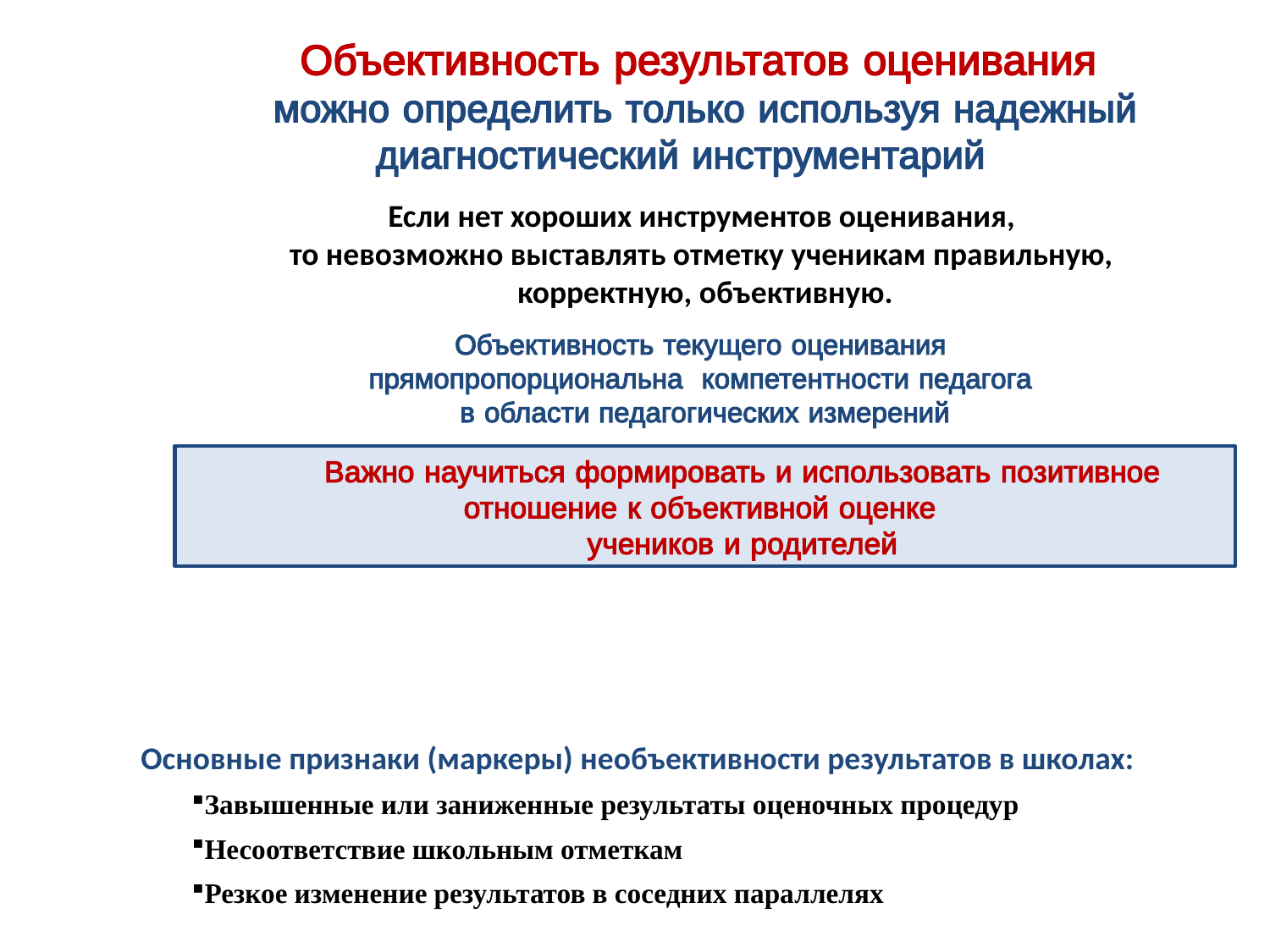

Объективность результатов оценивания
можно определить только используя надежный диагностический инструментарий

Если нет хороших инструментов оценивания,
то невозможно выставлять отметку ученикам правильную,
корректную, объективную.

Объективность текущего оценивания
прямопропорциональна  компетентности педагога
в области педагогических измерений
Важно научиться формировать и использовать позитивное отношение к объективной оценке
учеников и родителей
Основные признаки (маркеры) необъективности результатов в школах:
Завышенные или заниженные результаты оценочных процедур
Несоответствие школьным отметкам
Резкое изменение результатов в соседних параллелях